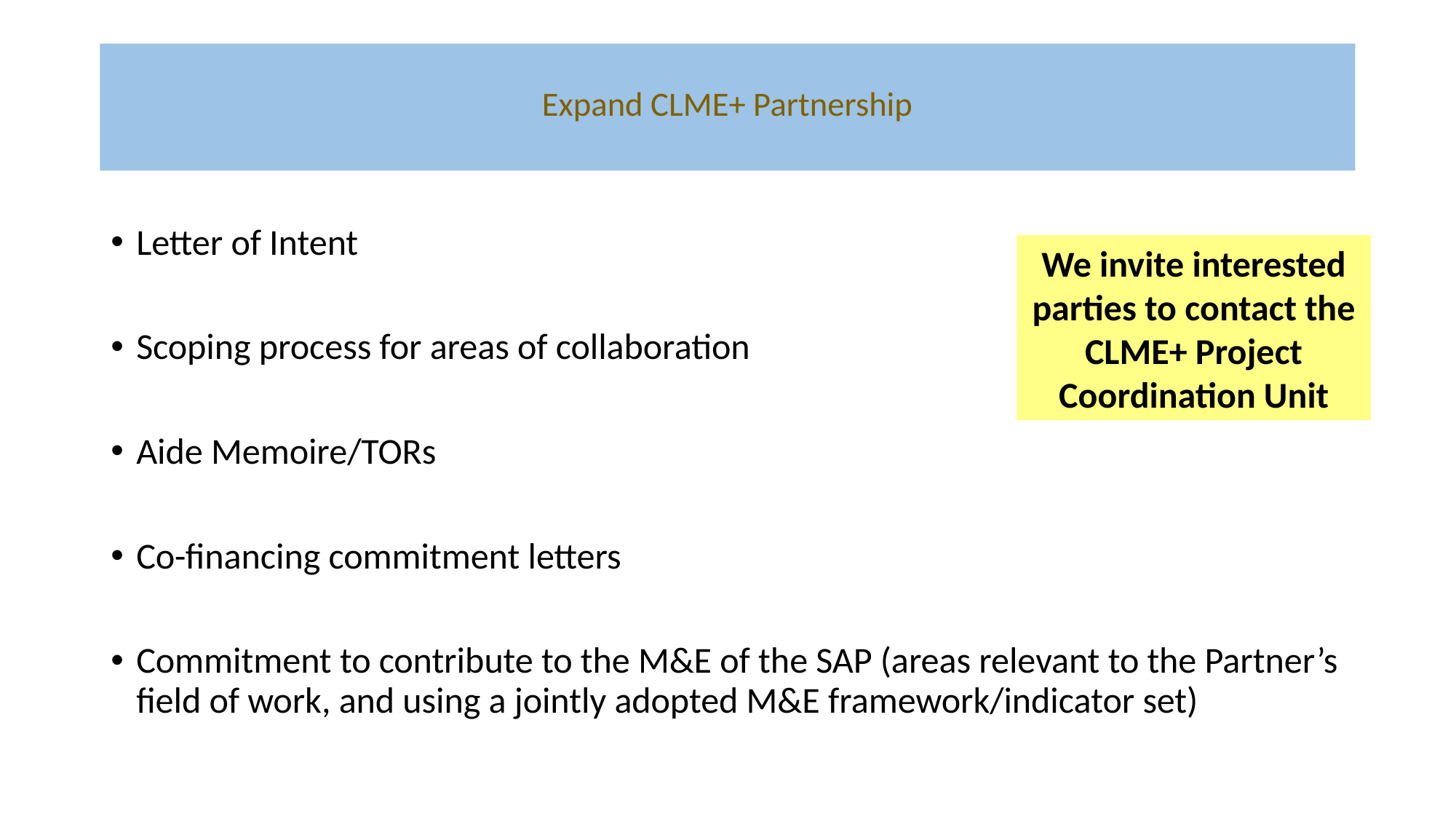

# Expand CLME+ Partnership
Letter of Intent

Scoping process for areas of collaboration

Aide Memoire/TORs

Co-financing commitment letters

Commitment to contribute to the M&E of the SAP (areas relevant to the Partner’s field of work, and using a jointly adopted M&E framework/indicator set)

We invite interested parties to contact the CLME+ Project Coordination Unit